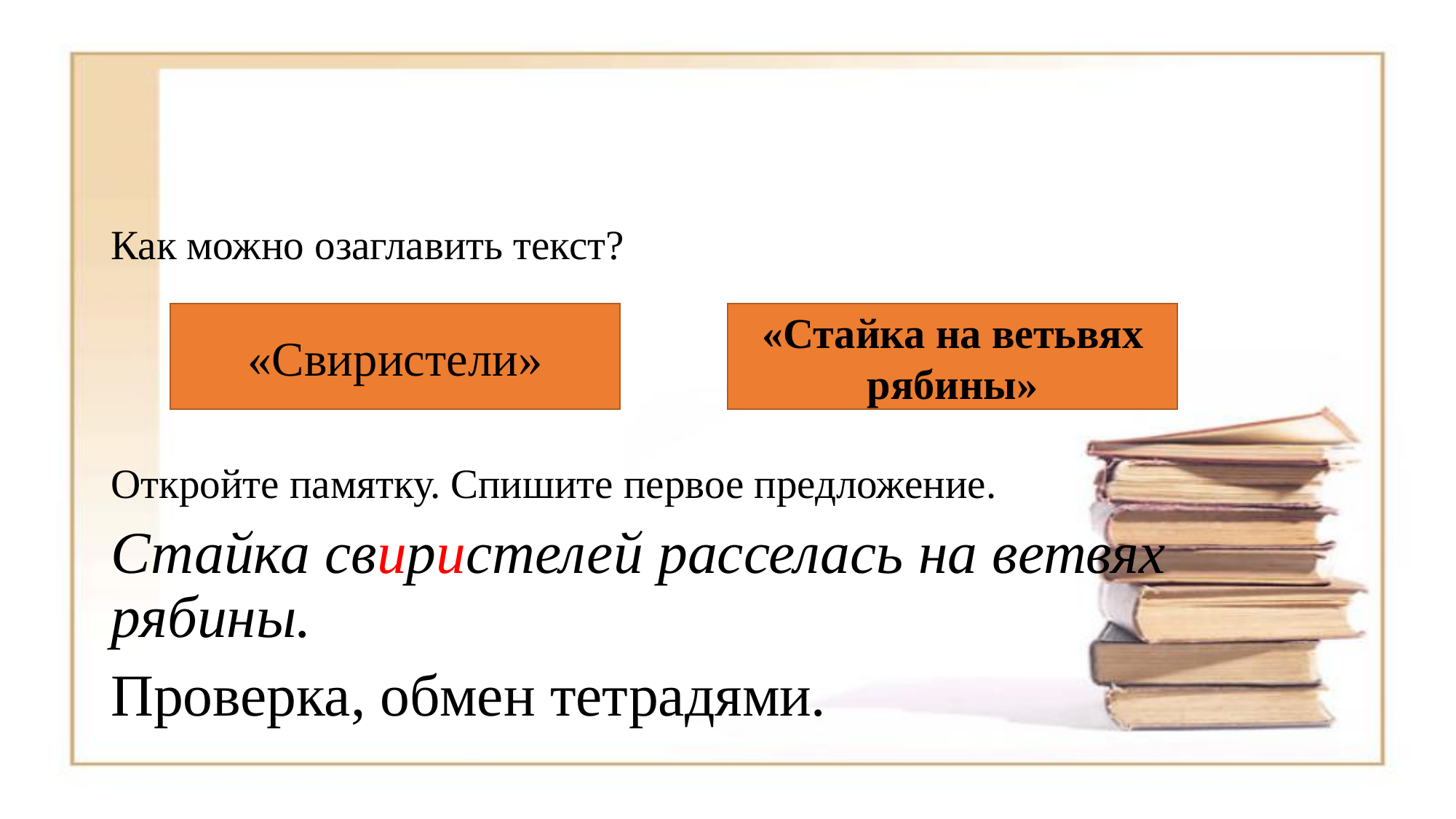

#
Как можно озаглавить текст?

Откройте памятку. Спишите первое предложение.
Стайка свиристелей расселась на ветвях рябины.
Проверка, обмен тетрадями.

«Свиристели»
«Стайка на ветьвях рябины»